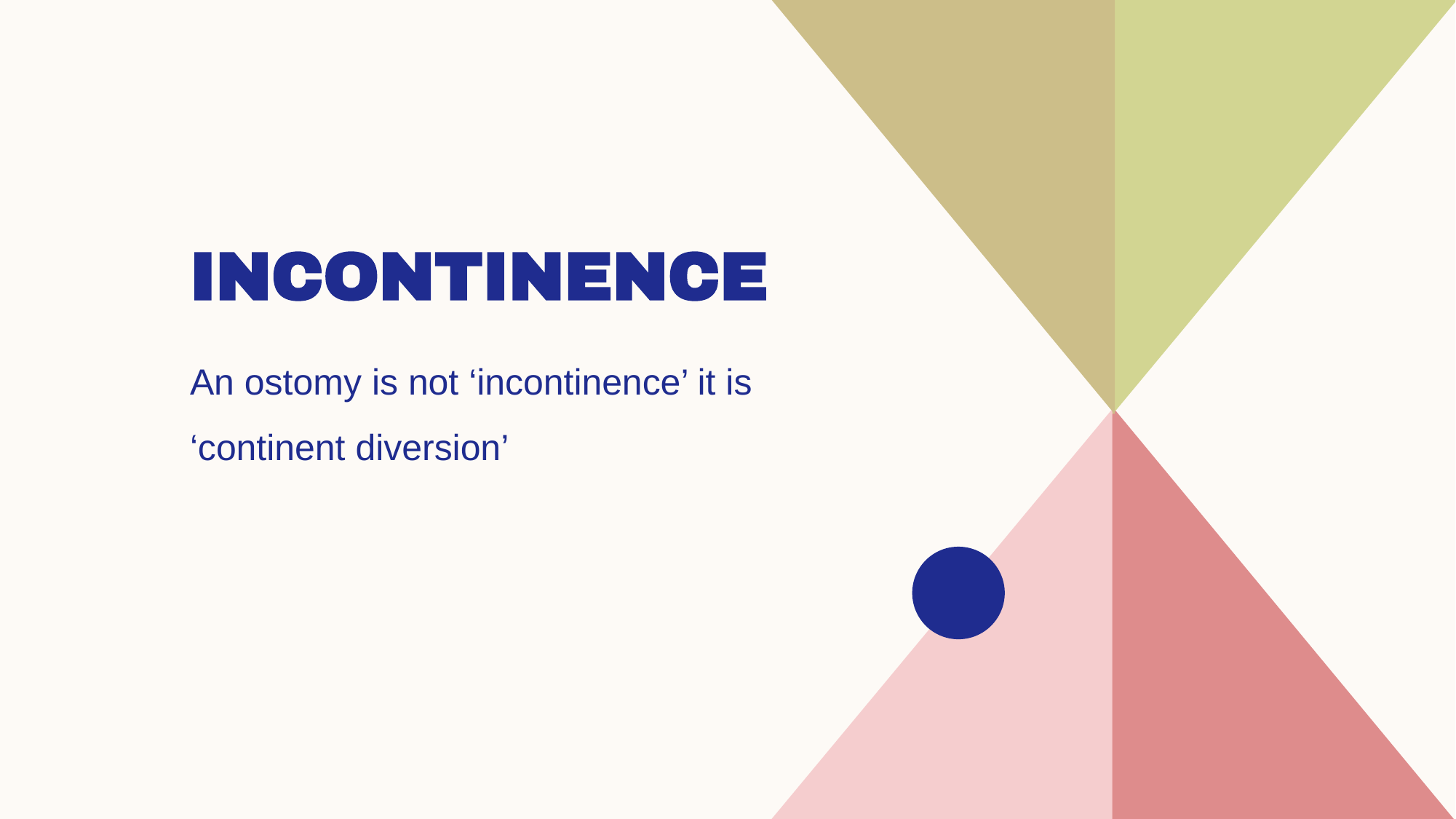

# Incontinence
An ostomy is not ‘incontinence’ it is ‘continent diversion’